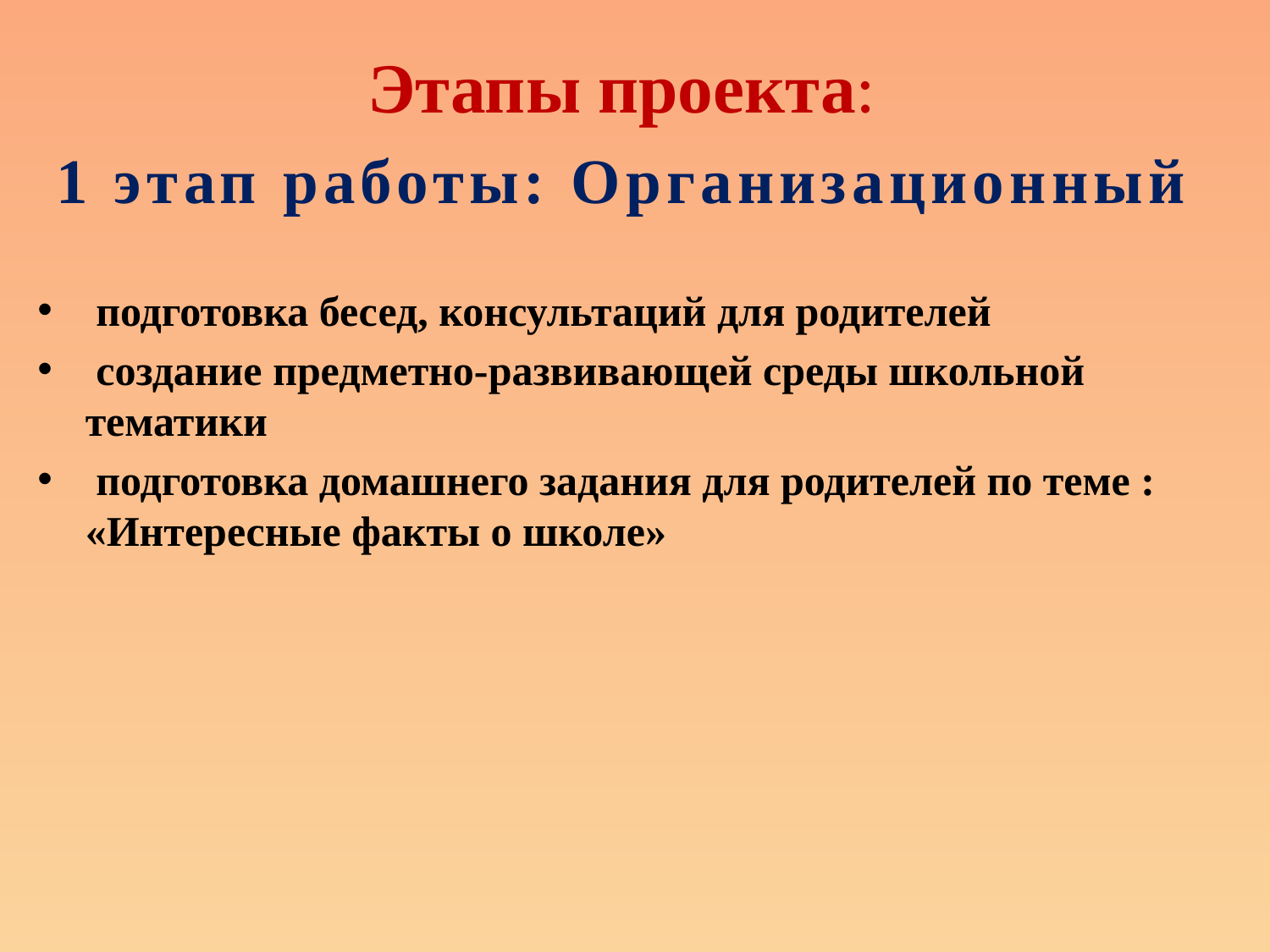

Этапы проекта:
1 этап работы: Организационный

 подготовка бесед, консультаций для родителей
 создание предметно-развивающей среды школьной тематики
 подготовка домашнего задания для родителей по теме : «Интересные факты о школе»